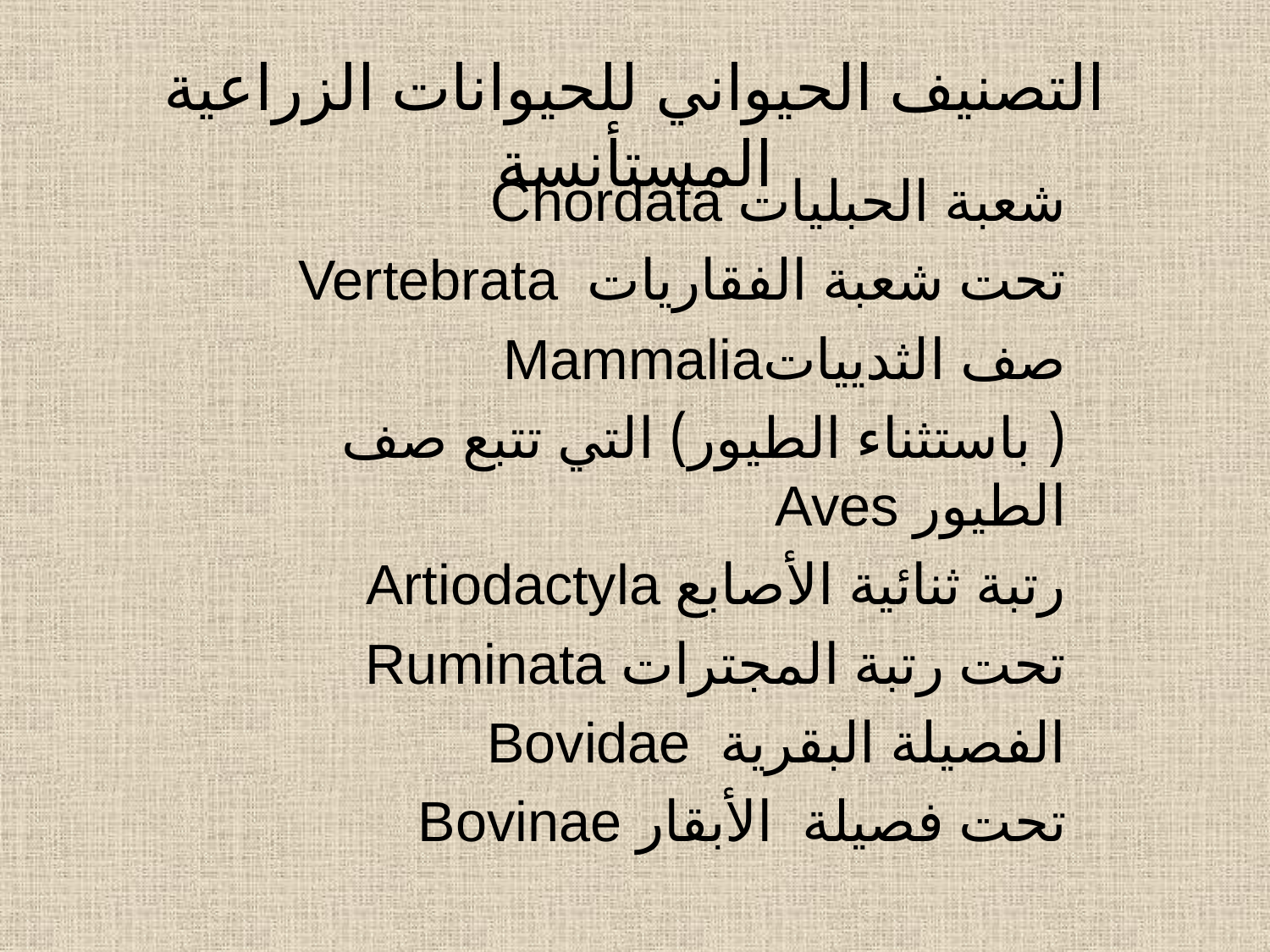

# التصنيف الحيواني للحيوانات الزراعية المستأنسة
شعبة الحبليات Chordata
تحت شعبة الفقاريات  Vertebrata
صف الثديياتMammalia
( باستثناء الطيور) التي تتبع صف الطيور Aves
رتبة ثنائية الأصابع Artiodactyla
تحت رتبة المجترات Ruminata
الفصيلة البقرية  Bovidae
تحت فصيلة  الأبقار Bovinae